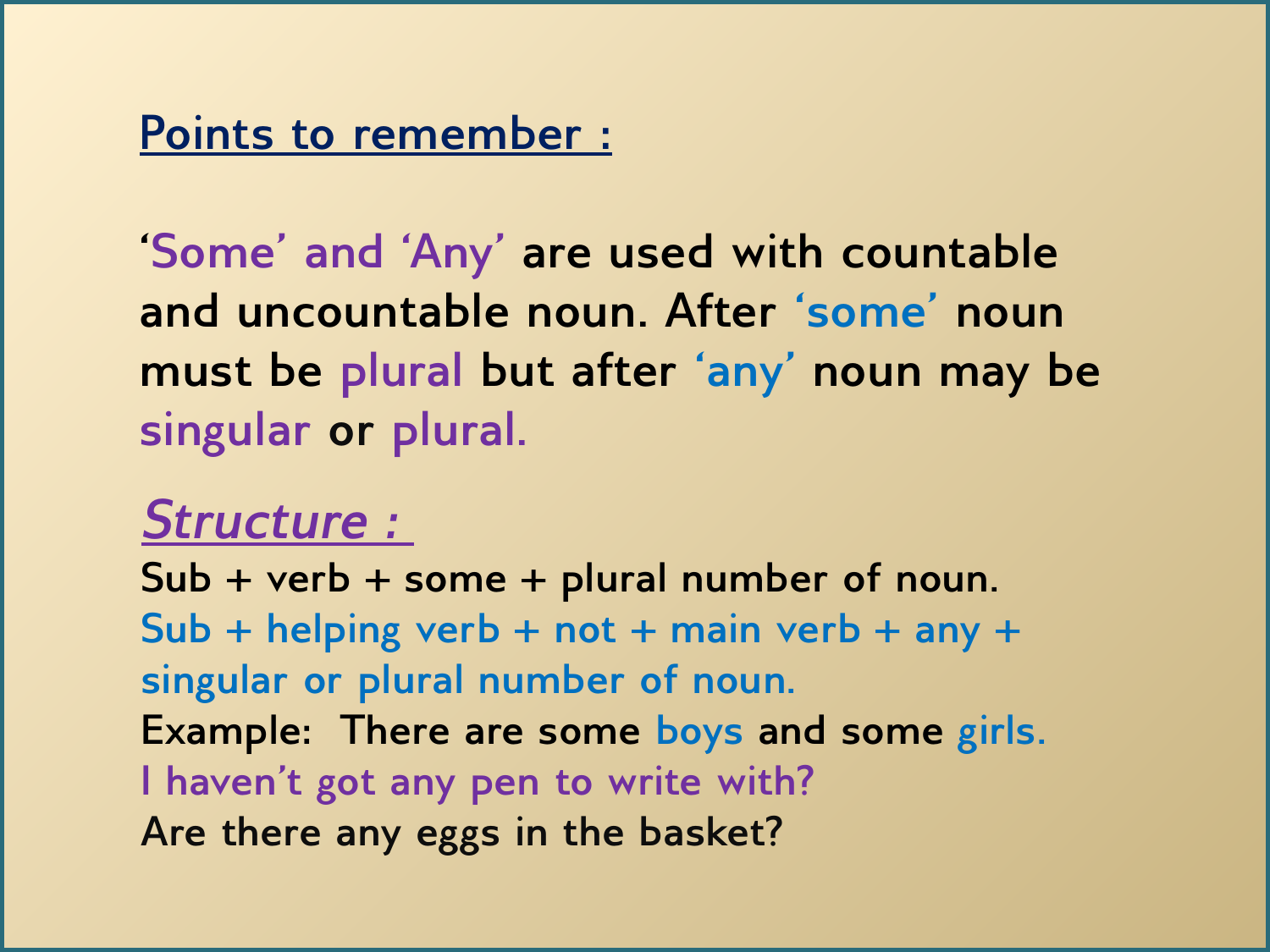

Points to remember :

‘Some’ and ‘Any’ are used with countable and uncountable noun. After ‘some’ noun must be plural but after ‘any’ noun may be singular or plural.
Structure :
Sub + verb + some + plural number of noun.
Sub + helping verb + not + main verb + any + singular or plural number of noun.
Example:  There are some boys and some girls.
I haven’t got any pen to write with?
Are there any eggs in the basket?